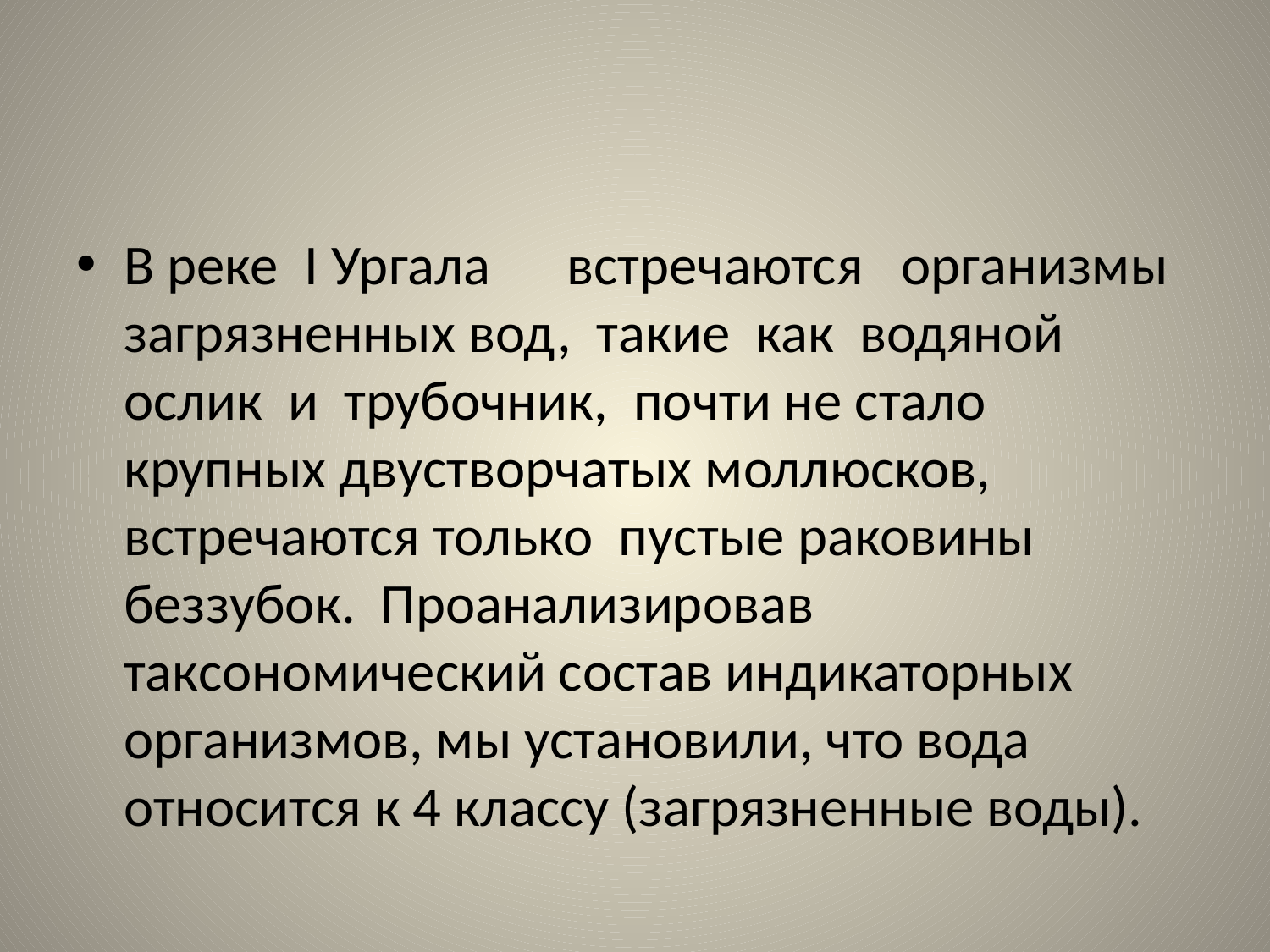

В реке  I Ургала      встречаются   организмы  загрязненных вод,  такие  как  водяной  ослик  и  трубочник,  почти не стало крупных двустворчатых моллюсков, встречаются только  пустые раковины беззубок.  Проанализировав таксономический состав индикаторных организмов, мы установили, что вода относится к 4 классу (загрязненные воды).